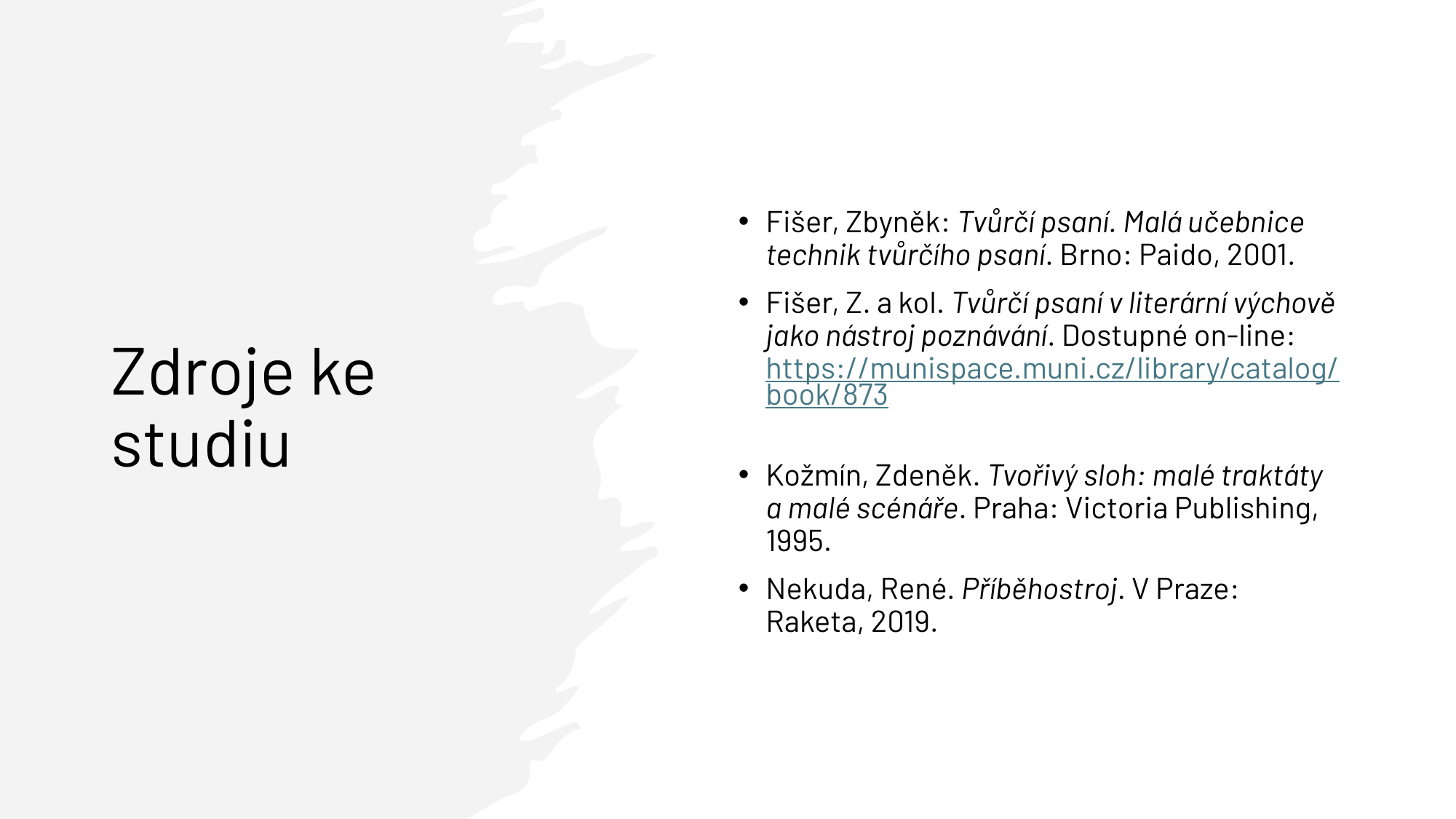

# Zdroje ke studiu
Fišer, Zbyněk: Tvůrčí psaní. Malá učebnice technik tvůrčího psaní. Brno: Paido, 2001.
Fišer, Z. a kol. Tvůrčí psaní v literární výchově jako nástroj poznávání. Dostupné on-line: https://munispace.muni.cz/library/catalog/book/873
Kožmín, Zdeněk. Tvořivý sloh: malé traktáty a malé scénáře. Praha: Victoria Publishing, 1995.
Nekuda, René. Příběhostroj. V Praze: Raketa, 2019.